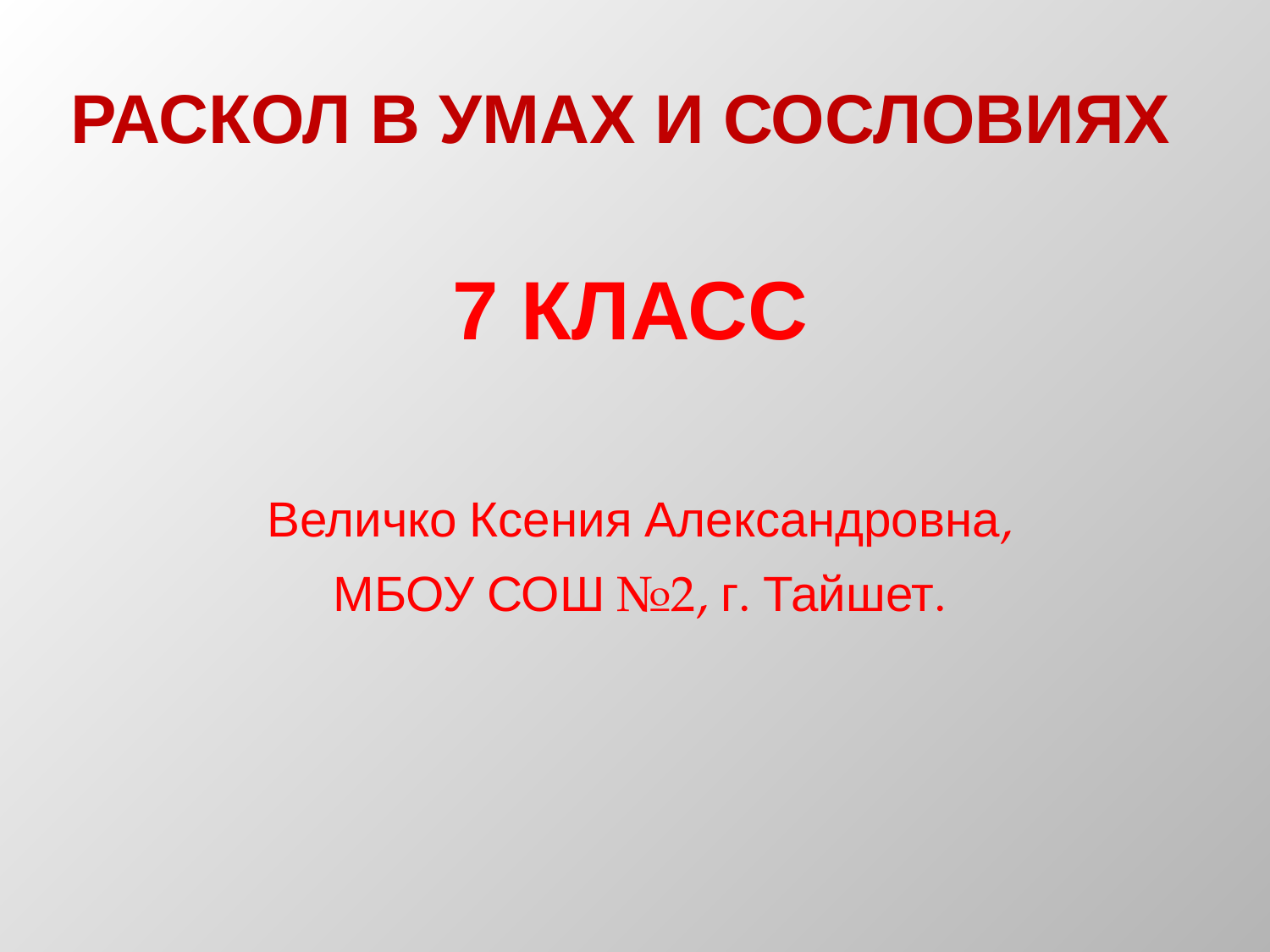

# Раскол в умах и сословиях 7 класс
Величко Ксения Александровна,
МБОУ СОШ №2, г. Тайшет.